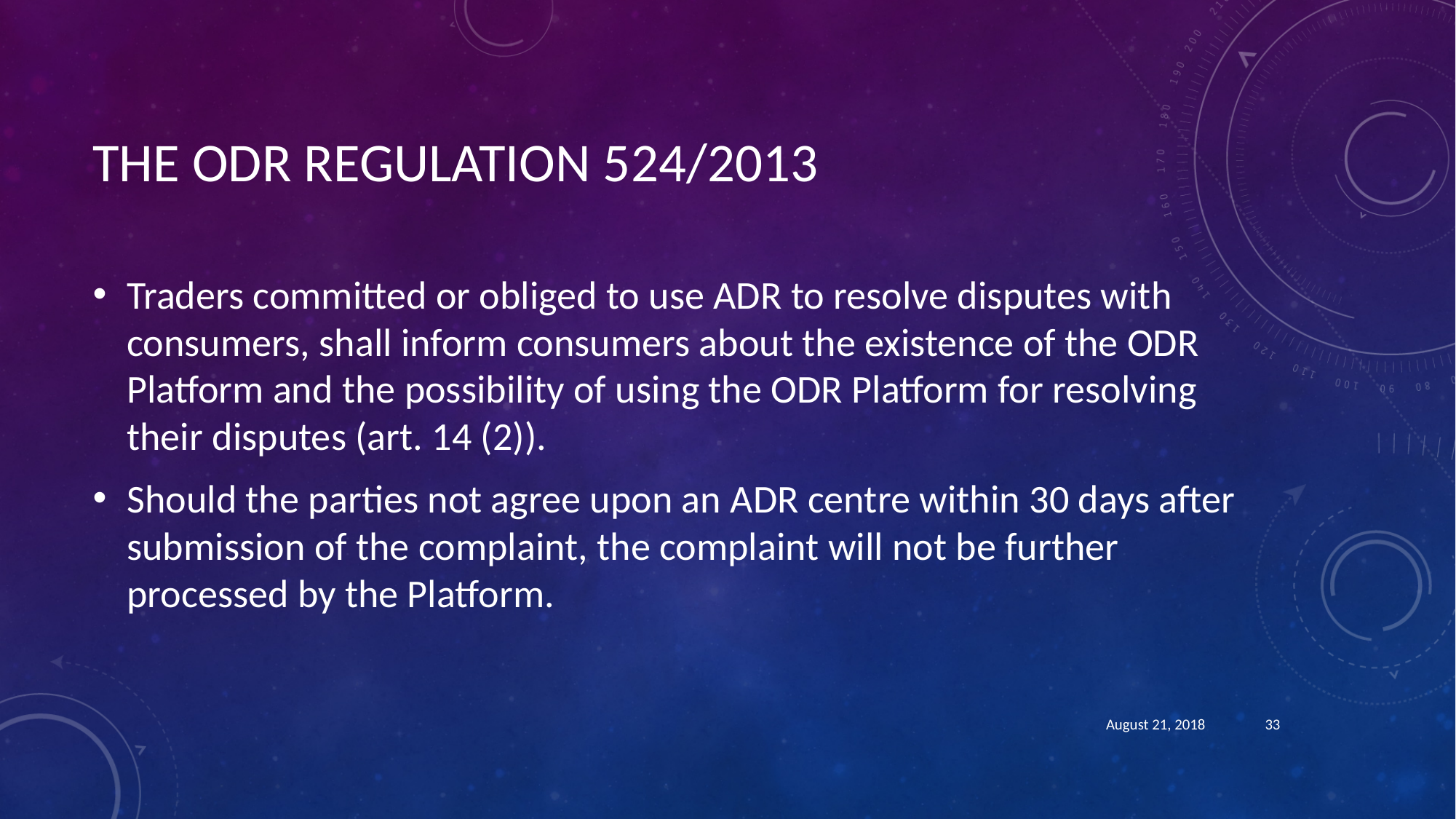

# The ODR Regulation 524/2013
Traders committed or obliged to use ADR to resolve disputes with consumers, shall inform consumers about the existence of the ODR Platform and the possibility of using the ODR Platform for resolving their disputes (art. 14 (2)).
Should the parties not agree upon an ADR centre within 30 days after submission of the complaint, the complaint will not be further processed by the Platform.

August 21, 2018
33